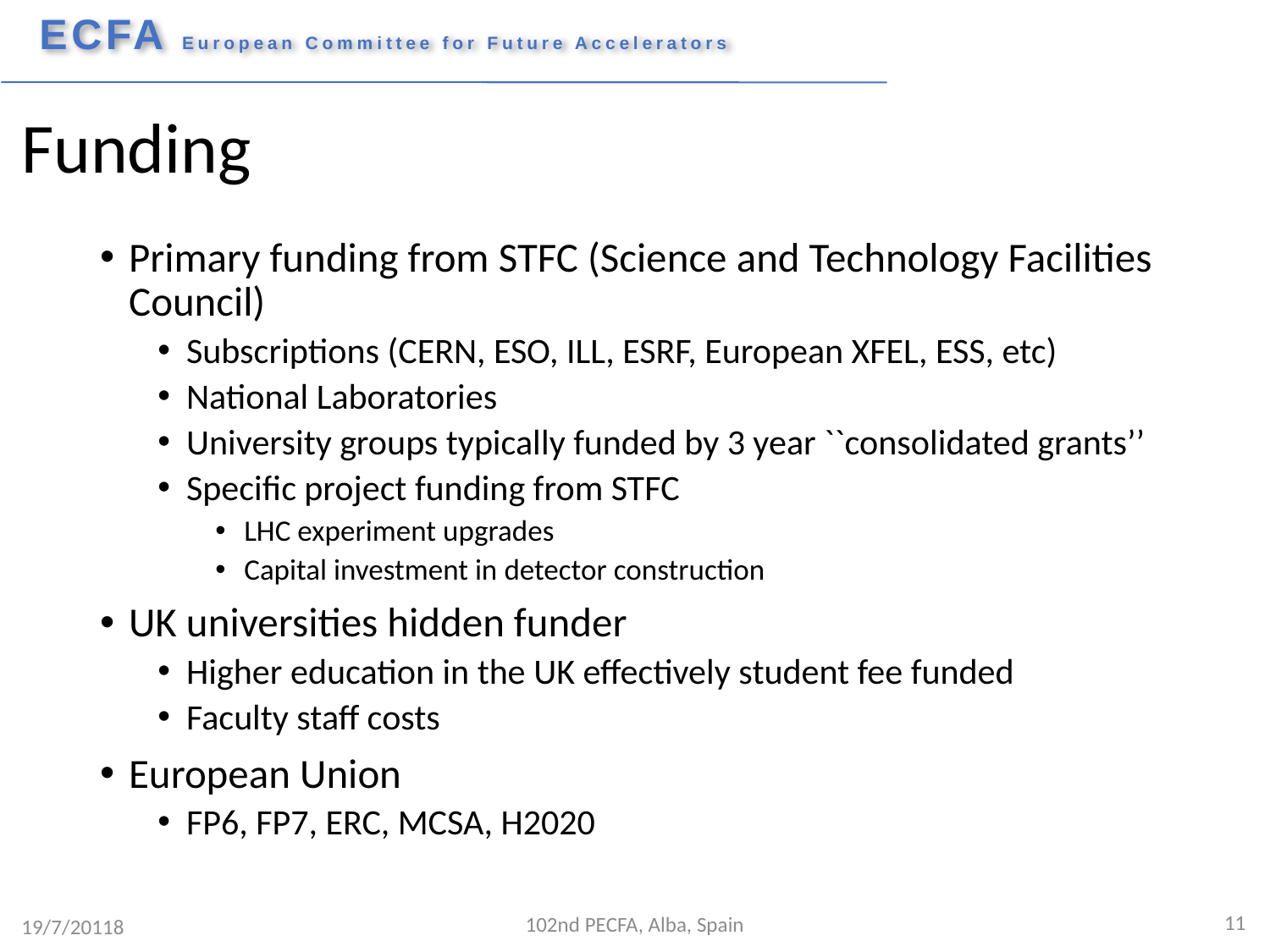

# Funding
Primary funding from STFC (Science and Technology Facilities Council)
Subscriptions (CERN, ESO, ILL, ESRF, European XFEL, ESS, etc)
National Laboratories
University groups typically funded by 3 year ``consolidated grants’’
Specific project funding from STFC
LHC experiment upgrades
Capital investment in detector construction
UK universities hidden funder
Higher education in the UK effectively student fee funded
Faculty staff costs
European Union
FP6, FP7, ERC, MCSA, H2020

11
102nd PECFA, Alba, Spain
19/7/20118